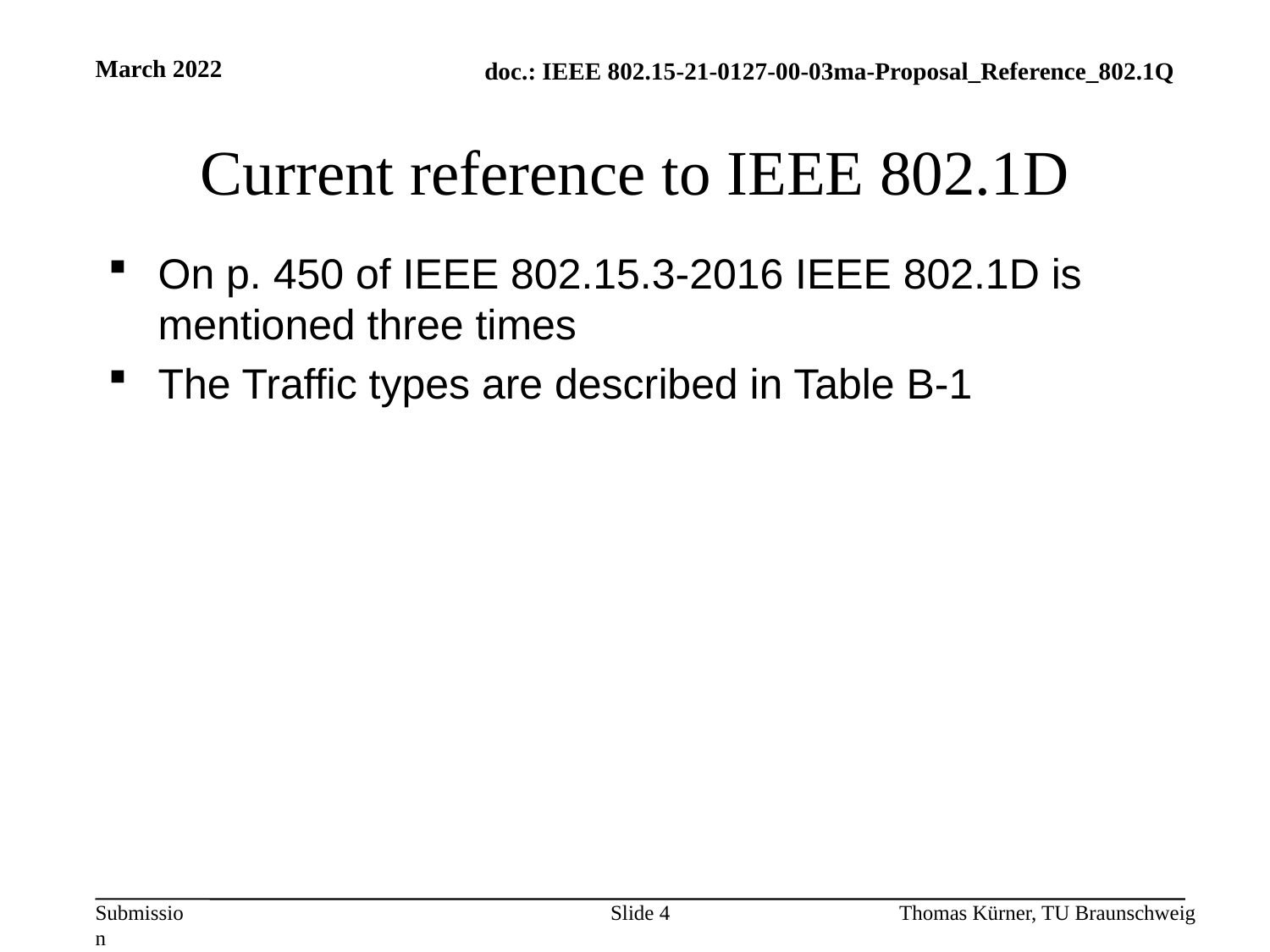

March 2022
# Current reference to IEEE 802.1D
On p. 450 of IEEE 802.15.3-2016 IEEE 802.1D is mentioned three times
The Traffic types are described in Table B-1

Slide 4
Thomas Kürner, TU Braunschweig